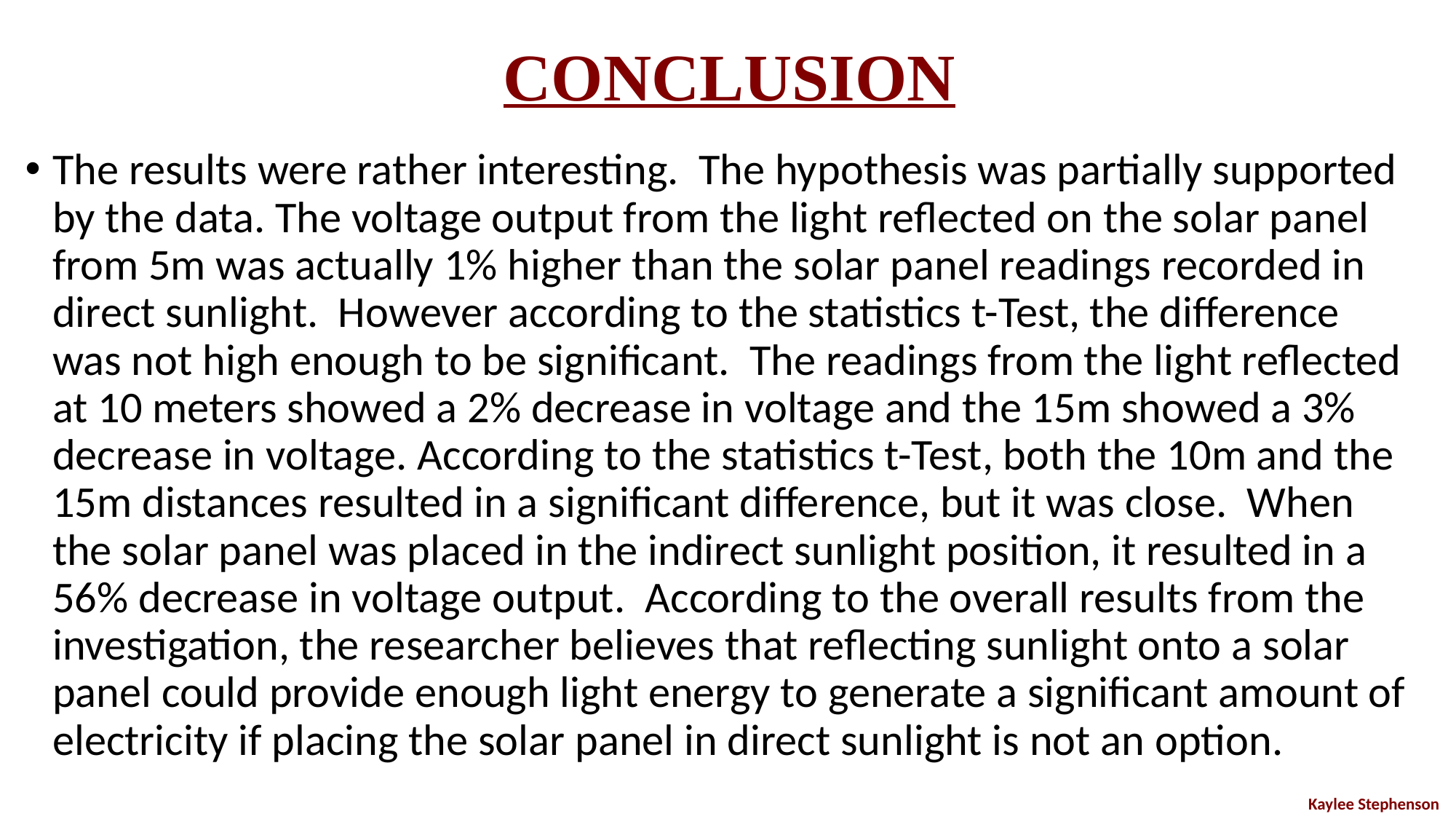

# CONCLUSION
The results were rather interesting.  The hypothesis was partially supported by the data. The voltage output from the light reflected on the solar panel from 5m was actually 1% higher than the solar panel readings recorded in direct sunlight.  However according to the statistics t-Test, the difference was not high enough to be significant.  The readings from the light reflected at 10 meters showed a 2% decrease in voltage and the 15m showed a 3% decrease in voltage. According to the statistics t-Test, both the 10m and the 15m distances resulted in a significant difference, but it was close.  When the solar panel was placed in the indirect sunlight position, it resulted in a 56% decrease in voltage output.  According to the overall results from the investigation, the researcher believes that reflecting sunlight onto a solar panel could provide enough light energy to generate a significant amount of electricity if placing the solar panel in direct sunlight is not an option.

Kaylee Stephenson